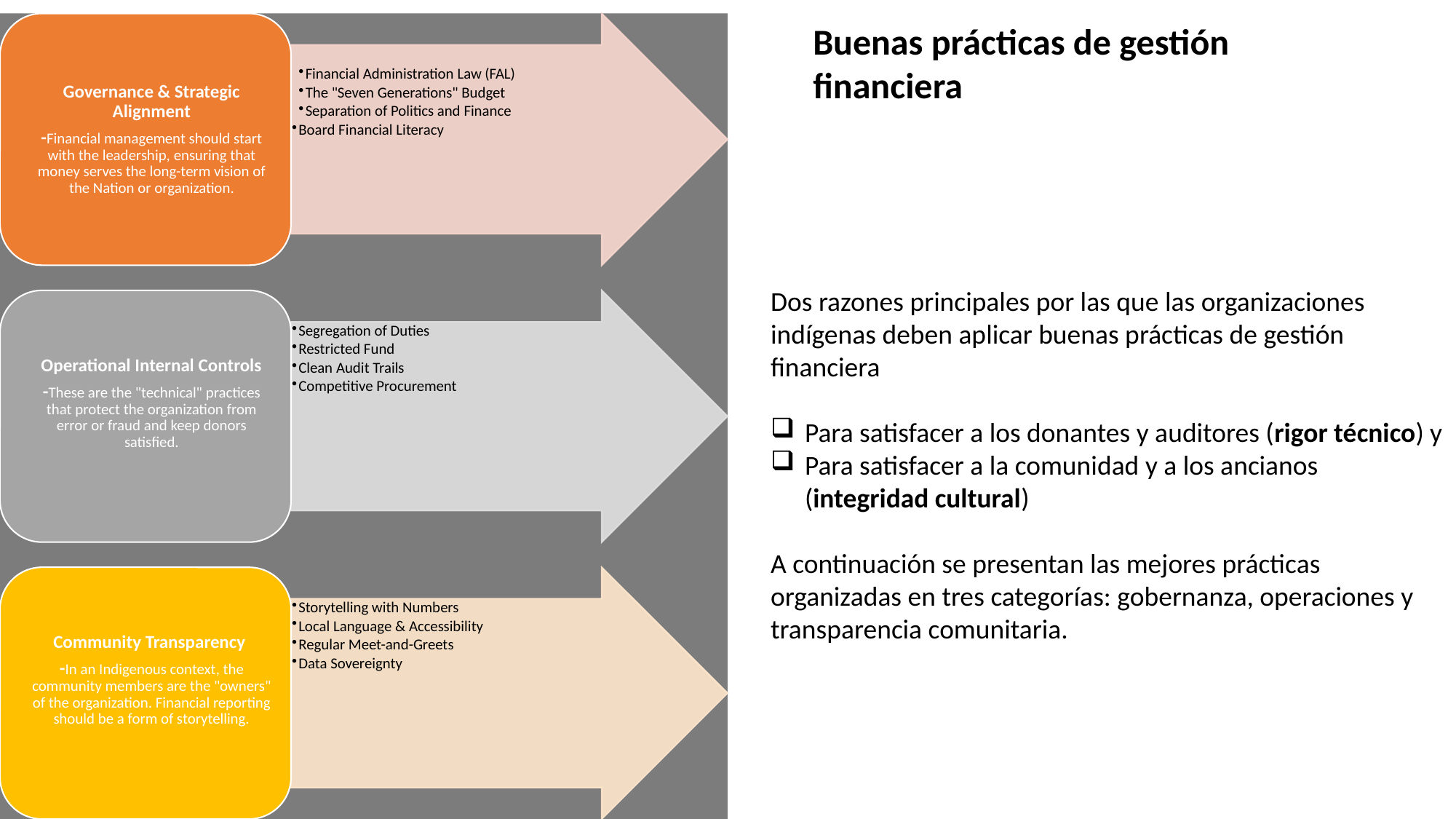

Financial Administration Law (FAL)
The "Seven Generations" Budget
Separation of Politics and Finance
Board Financial Literacy
Governance & Strategic Alignment
-Financial management should start with the leadership, ensuring that money serves the long-term vision of the Nation or organization.
Segregation of Duties
Restricted Fund
Clean Audit Trails
Competitive Procurement
Operational Internal Controls
-These are the "technical" practices that protect the organization from error or fraud and keep donors satisfied.

Storytelling with Numbers
Local Language & Accessibility
Regular Meet-and-Greets
Data Sovereignty
Community Transparency
-In an Indigenous context, the community members are the "owners" of the organization. Financial reporting should be a form of storytelling.

Buenas prácticas de gestión financiera
Dos razones principales por las que las organizaciones indígenas deben aplicar buenas prácticas de gestión financiera

Para satisfacer a los donantes y auditores (rigor técnico) y
Para satisfacer a la comunidad y a los ancianos (integridad cultural)

A continuación se presentan las mejores prácticas organizadas en tres categorías: gobernanza, operaciones y transparencia comunitaria.